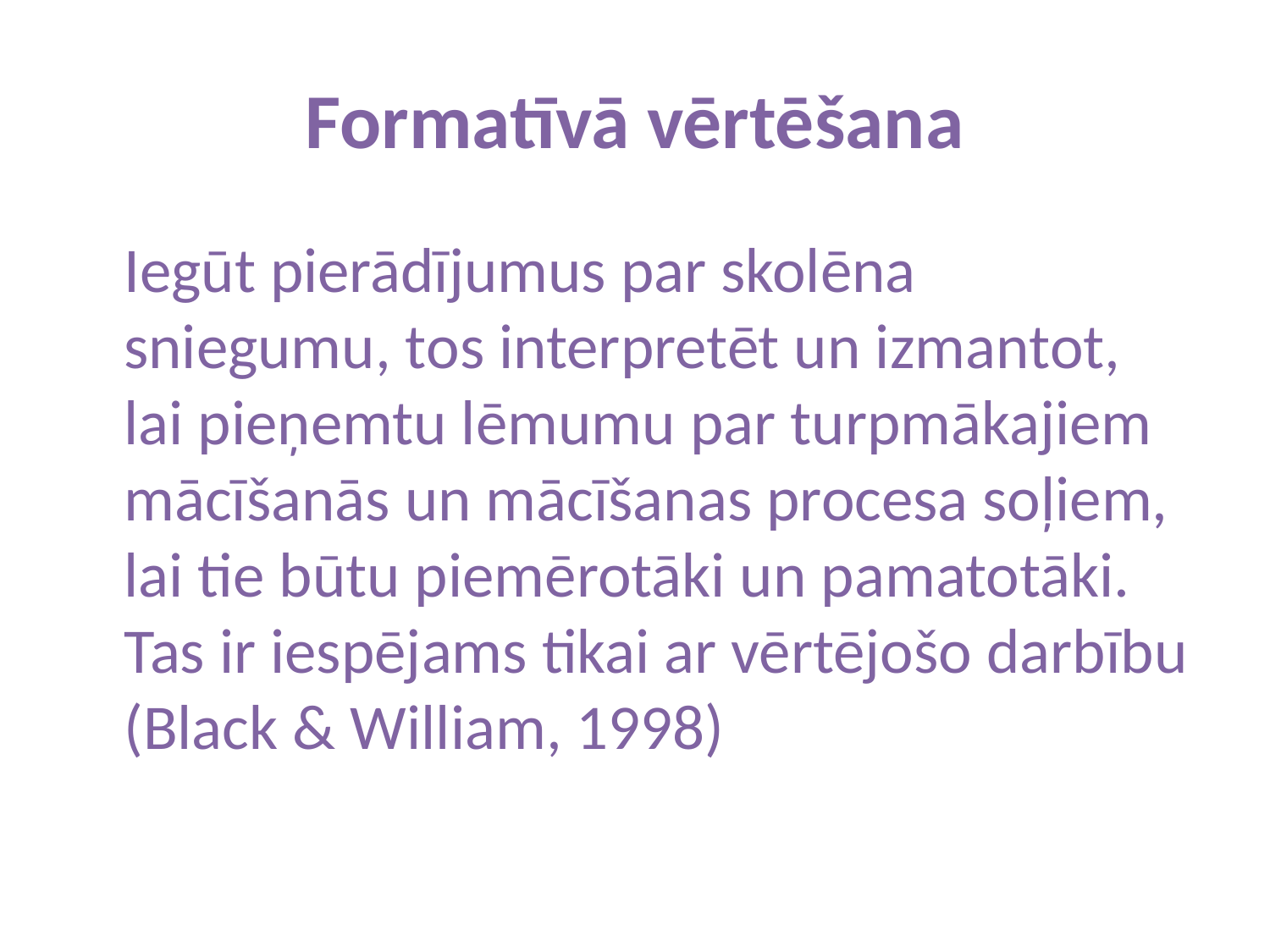

# Formatīvā vērtēšana
	Iegūt pierādījumus par skolēna sniegumu, tos interpretēt un izmantot, lai pieņemtu lēmumu par turpmākajiem mācīšanās un mācīšanas procesa soļiem, lai tie būtu piemērotāki un pamatotāki. Tas ir iespējams tikai ar vērtējošo darbību (Black & William, 1998)